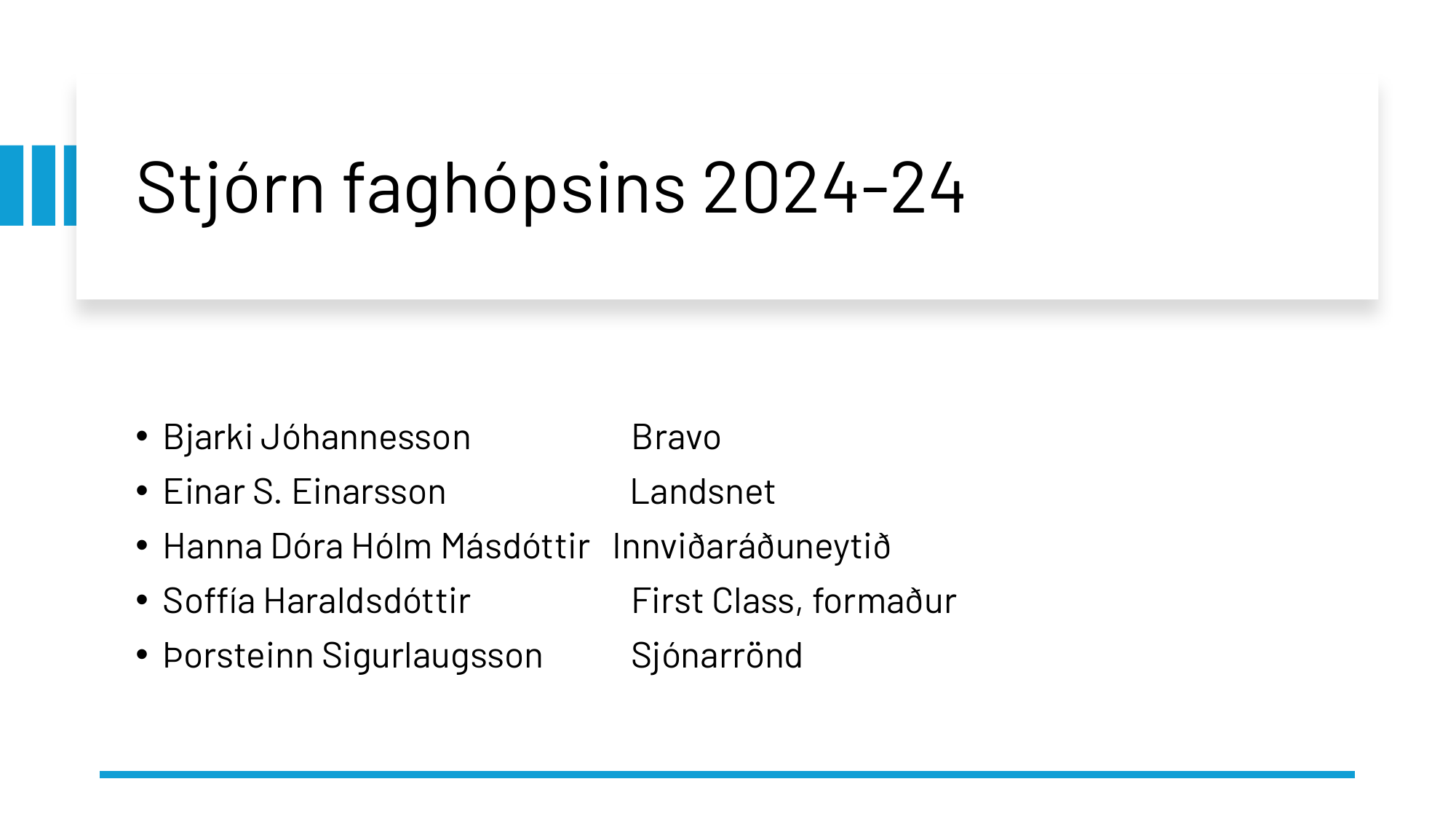

# Stjórn faghópsins 2024-24

Bjarki Jóhannesson                      Bravo
Einar S. Einarsson                         Landsnet
Hanna Dóra Hólm Másdóttir   Innviðaráðuneytið
Soffía Haraldsdóttir                      First Class, formaður
Þorsteinn Sigurlaugsson            Sjónarrönd